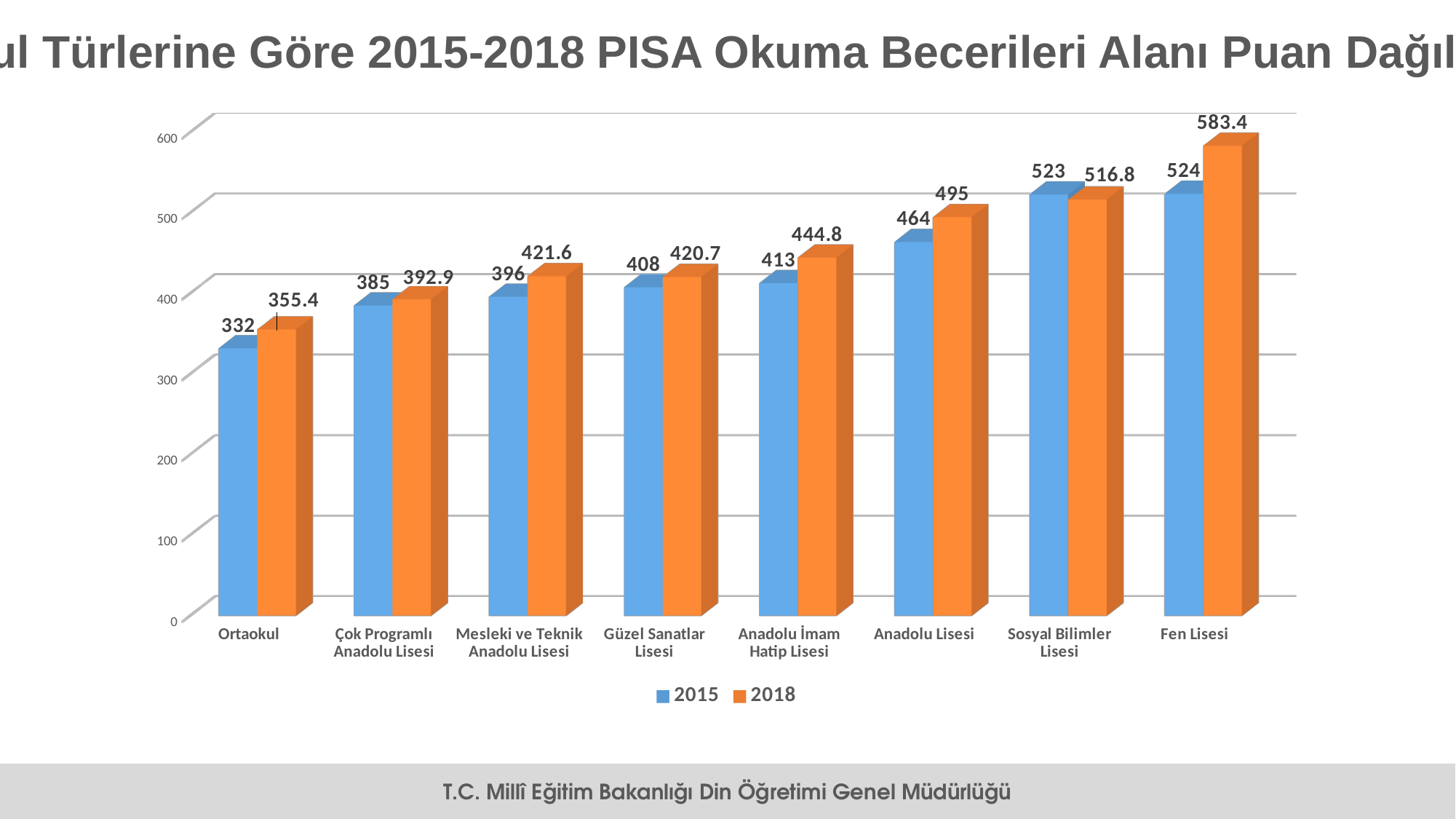

Okul Türlerine Göre 2015-2018 PISA Okuma Becerileri Alanı Puan Dağılımı

[unsupported chart]